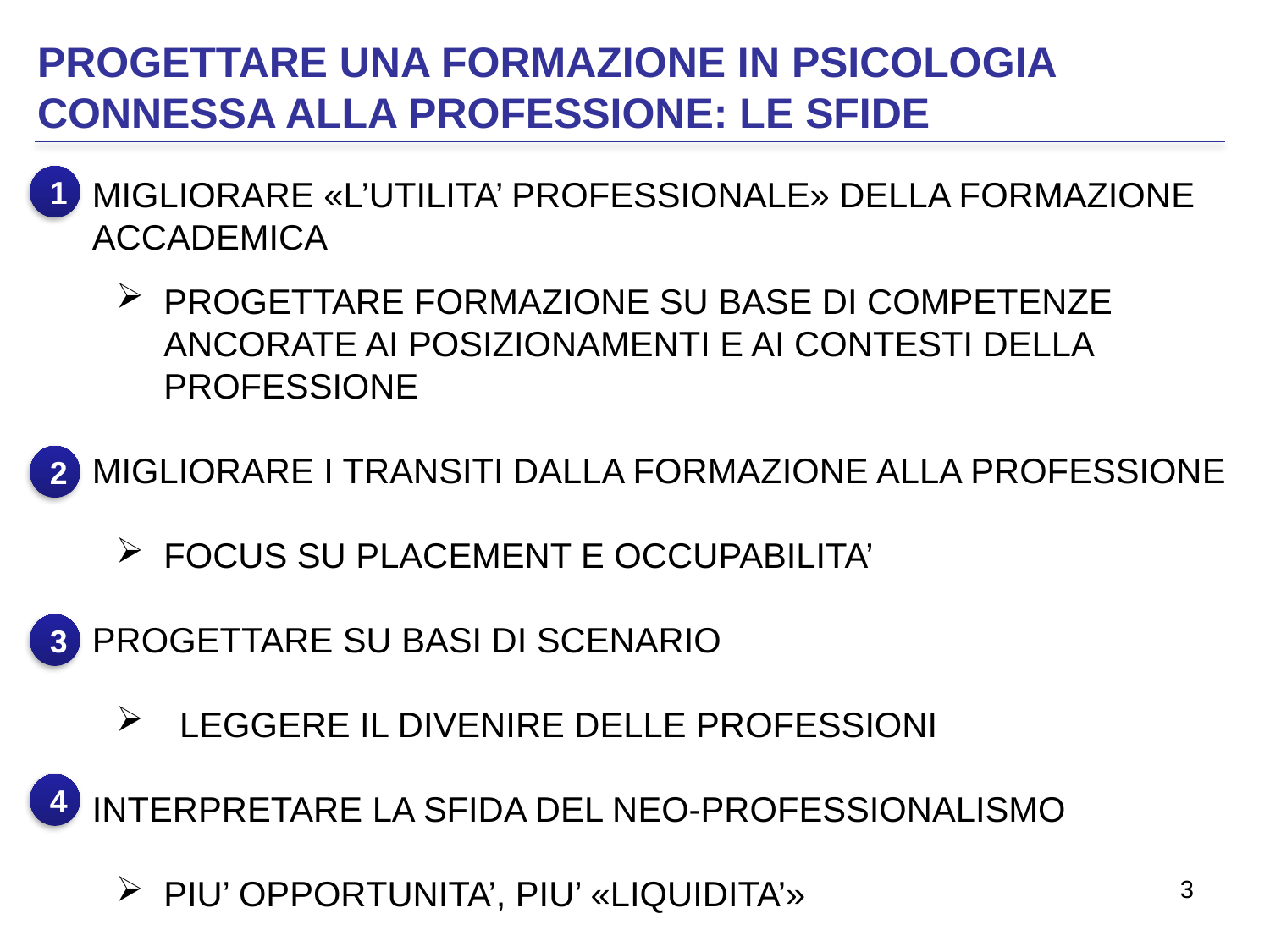

PROGETTARE UNA FORMAZIONE IN PSICOLOGIA CONNESSA ALLA PROFESSIONE: LE SFIDE

1
MIGLIORARE «L’UTILITA’ PROFESSIONALE» DELLA FORMAZIONE ACCADEMICA

PROGETTARE FORMAZIONE SU BASE DI COMPETENZE ANCORATE AI POSIZIONAMENTI E AI CONTESTI DELLA PROFESSIONE

MIGLIORARE I TRANSITI DALLA FORMAZIONE ALLA PROFESSIONE

FOCUS SU PLACEMENT E OCCUPABILITA’

PROGETTARE SU BASI DI SCENARIO

LEGGERE IL DIVENIRE DELLE PROFESSIONI

INTERPRETARE LA SFIDA DEL NEO-PROFESSIONALISMO

PIU’ OPPORTUNITA’, PIU’ «LIQUIDITA’»

2
3
4
3